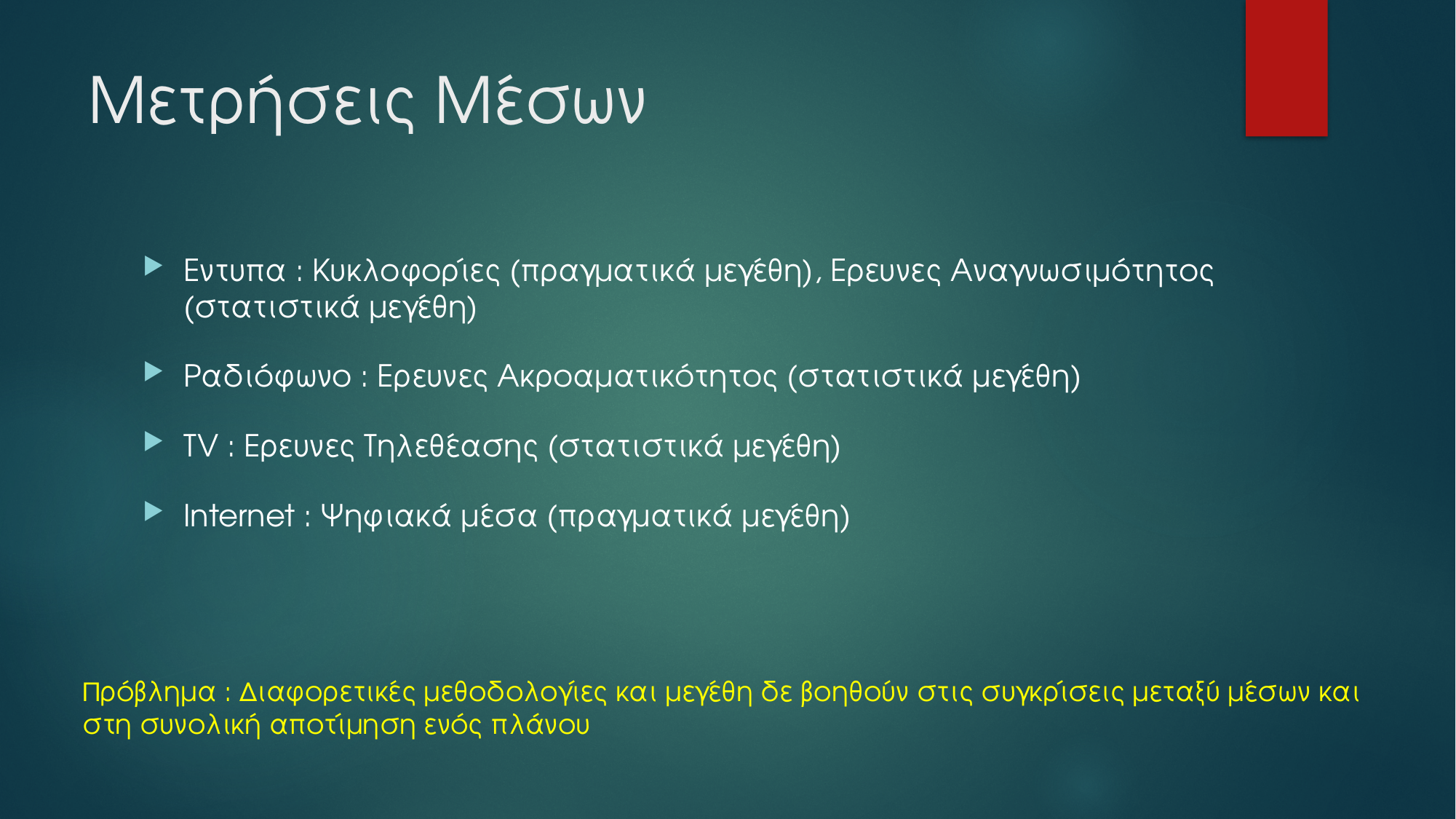

# Μετρήσεις Μέσων
Εντυπα : Κυκλοφορίες (πραγματικά μεγέθη), Ερευνες Αναγνωσιμότητος (στατιστικά μεγέθη)
Ραδιόφωνο : Ερευνες Ακροαματικότητος (στατιστικά μεγέθη)
TV : Ερευνες Τηλεθέασης (στατιστικά μεγέθη)
Internet : Ψηφιακά μέσα (πραγματικά μεγέθη)
Πρόβλημα : Διαφορετικές μεθοδολογίες και μεγέθη δε βοηθούν στις συγκρίσεις μεταξύ μέσων και στη συνολική αποτίμηση ενός πλάνου